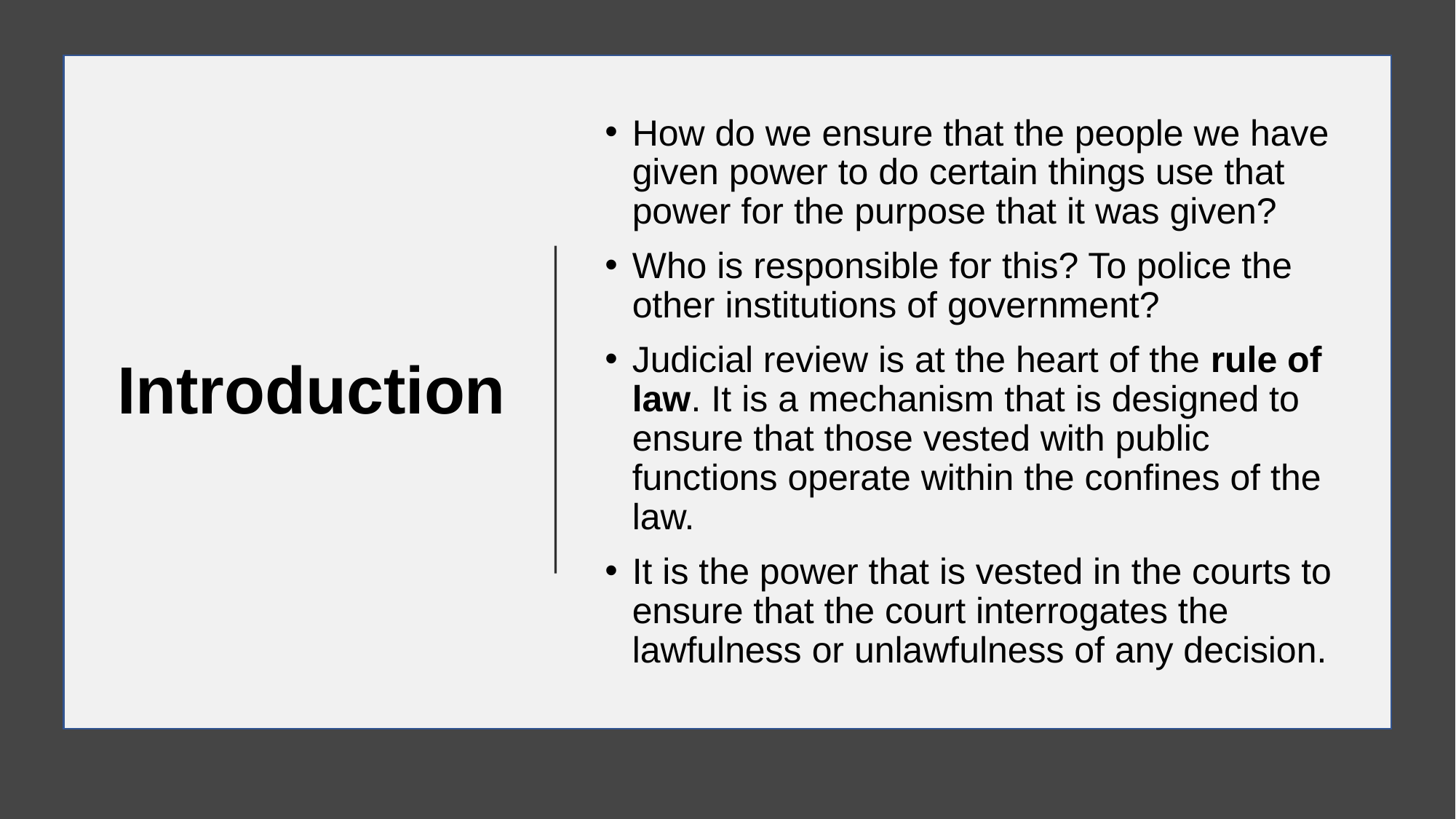

# Introduction
How do we ensure that the people we have given power to do certain things use that power for the purpose that it was given?
Who is responsible for this? To police the other institutions of government?
Judicial review is at the heart of the rule of law. It is a mechanism that is designed to ensure that those vested with public functions operate within the confines of the law.
It is the power that is vested in the courts to ensure that the court interrogates the lawfulness or unlawfulness of any decision.